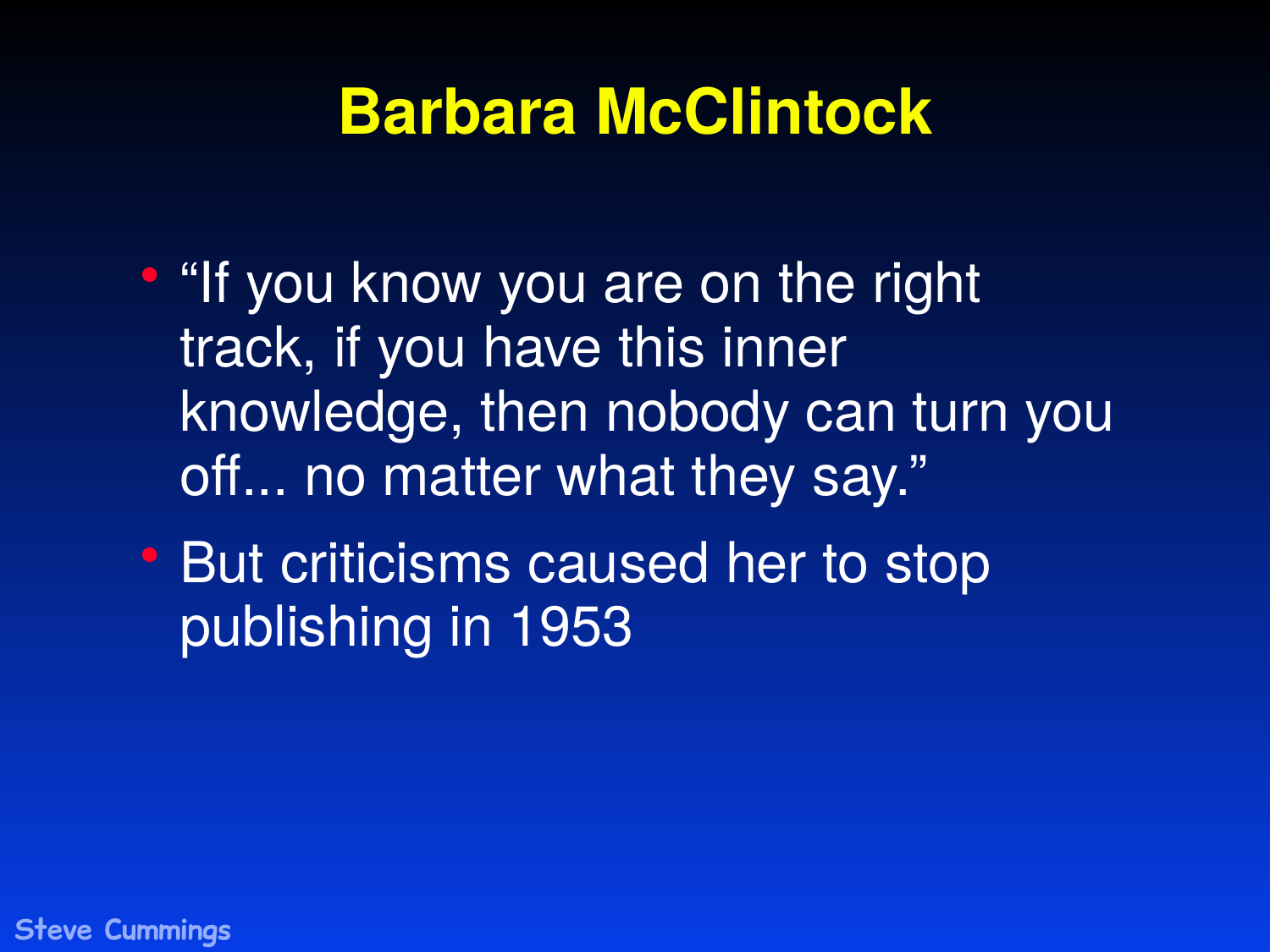

# Barbara McClintock
“If you know you are on the right track, if you have this inner knowledge, then nobody can turn you off... no matter what they say.”
But criticisms caused her to stop publishing in 1953